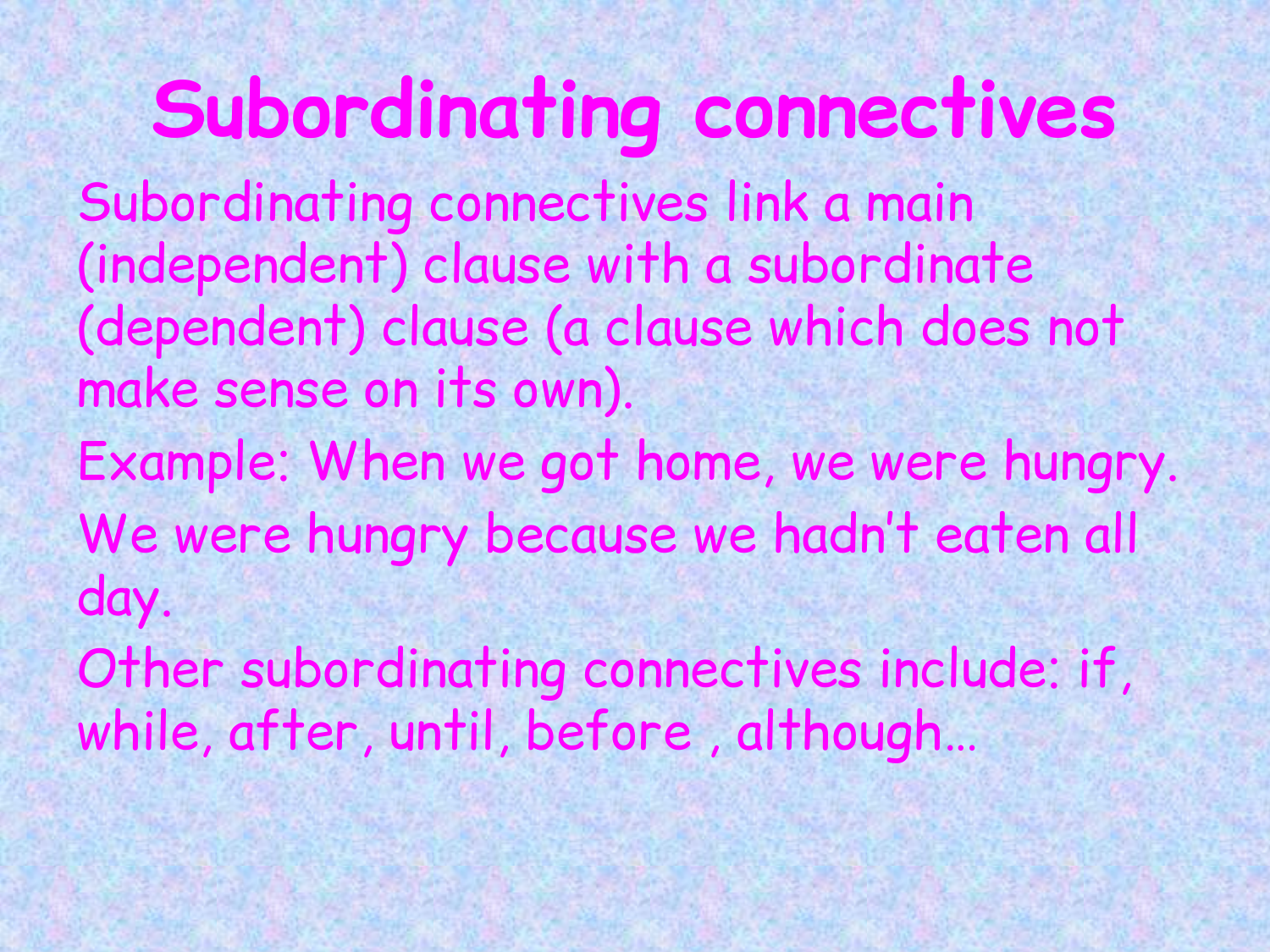

# Subordinating connectives
Subordinating connectives link a main (independent) clause with a subordinate (dependent) clause (a clause which does not make sense on its own).
Example: When we got home, we were hungry.
We were hungry because we hadn’t eaten all day.
Other subordinating connectives include: if, while, after, until, before , although…